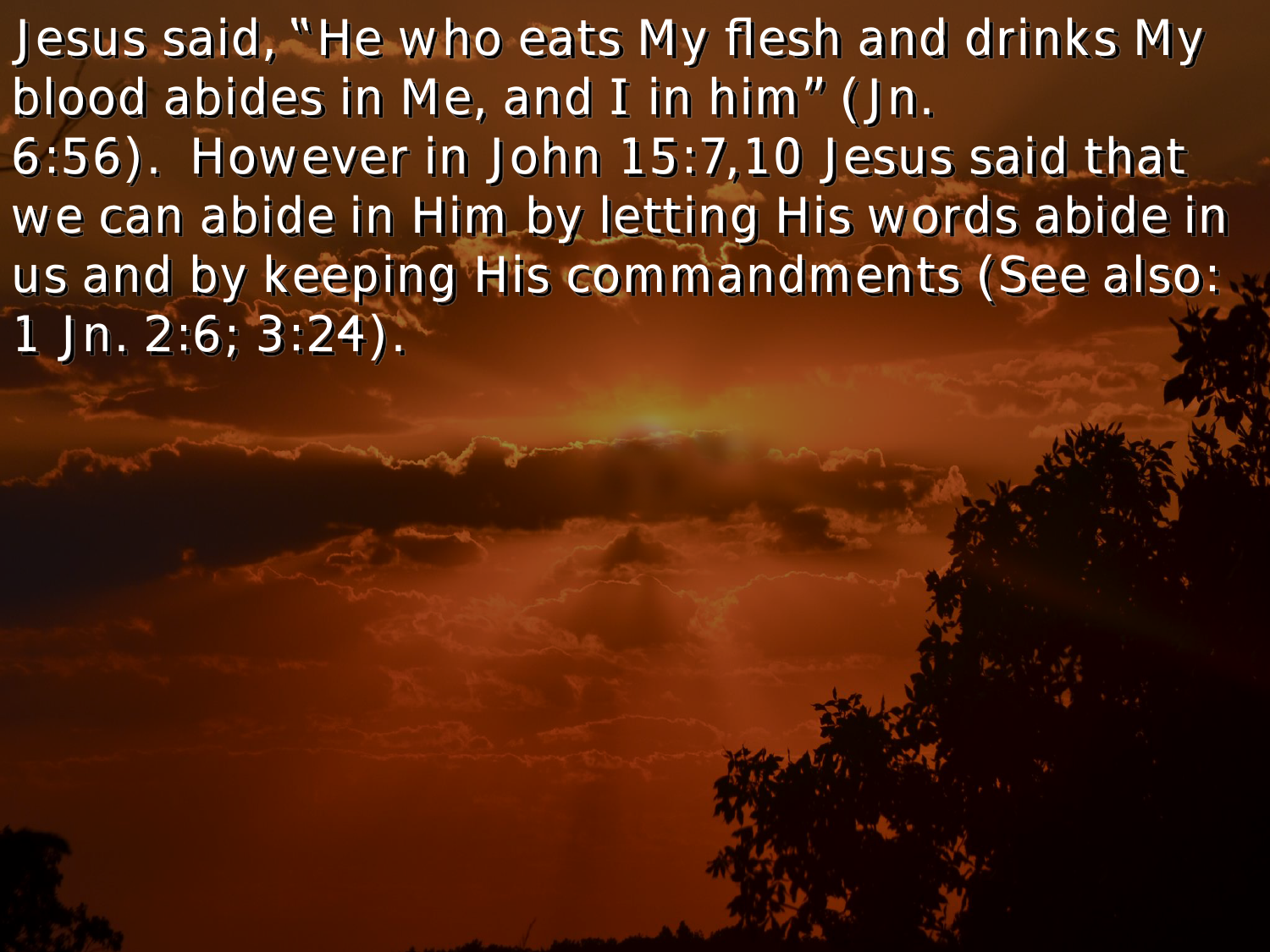

Jesus said, “He who eats My flesh and drinks My blood abides in Me, and I in him” (Jn. 6:56).  However in John 15:7,10 Jesus said that we can abide in Him by letting His words abide in us and by keeping His commandments (See also: 1 Jn. 2:6; 3:24).